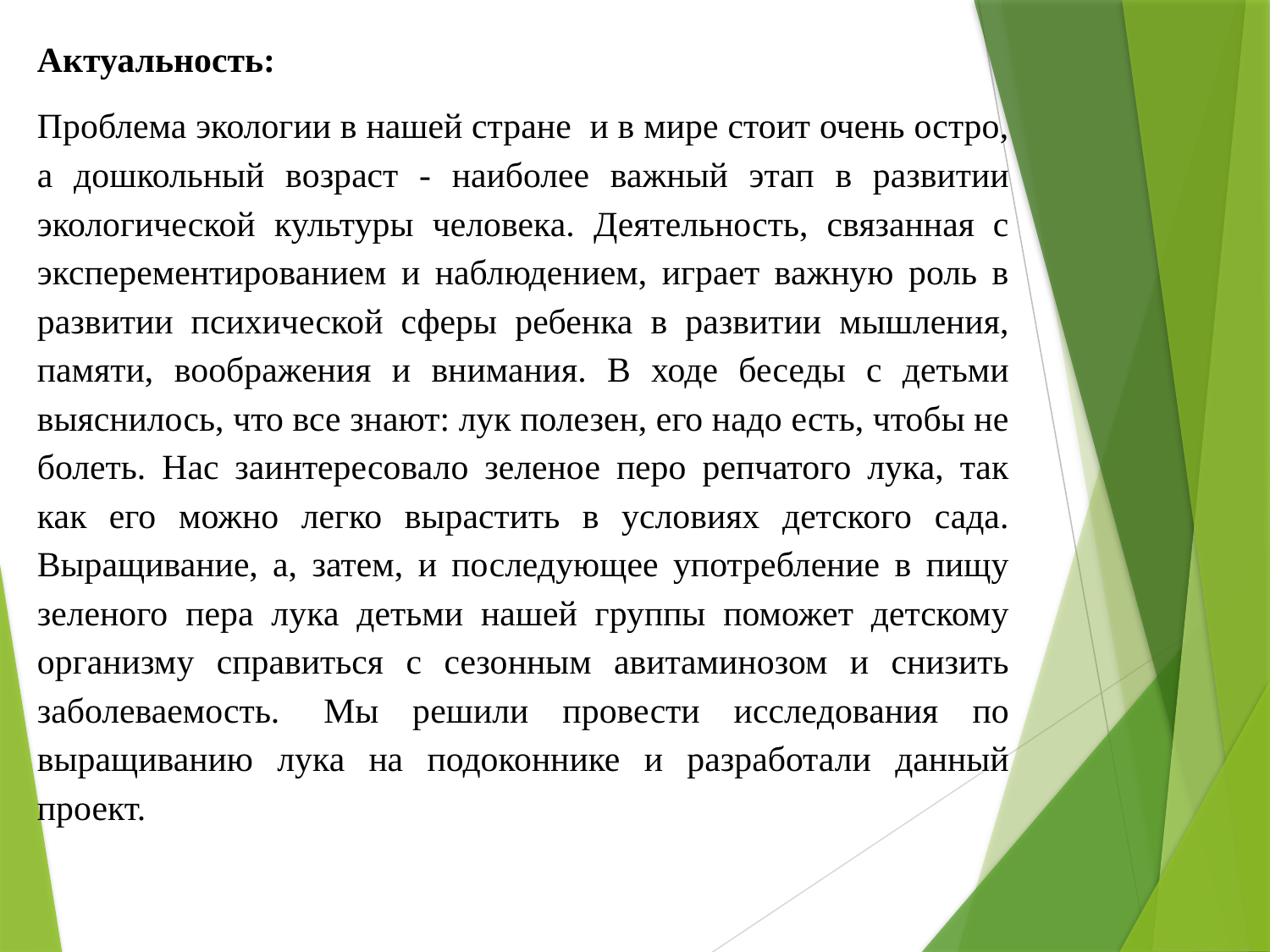

Актуальность:
Проблема экологии в нашей стране  и в мире стоит очень остро, а дошкольный возраст - наиболее важный этап в развитии экологической культуры человека. Деятельность, связанная с эксперементированием и наблюдением, играет важную роль в развитии психической сферы ребенка в развитии мышления, памяти, воображения и внимания. В ходе беседы с детьми выяснилось, что все знают: лук полезен, его надо есть, чтобы не болеть. Нас заинтересовало зеленое перо репчатого лука, так как его можно легко вырастить в условиях детского сада. Выращивание, а, затем, и последующее употребление в пищу зеленого пера лука детьми нашей группы поможет детскому организму справиться с сезонным авитаминозом и снизить заболеваемость.  Мы решили провести исследования по выращиванию лука на подоконнике и разработали данный проект.